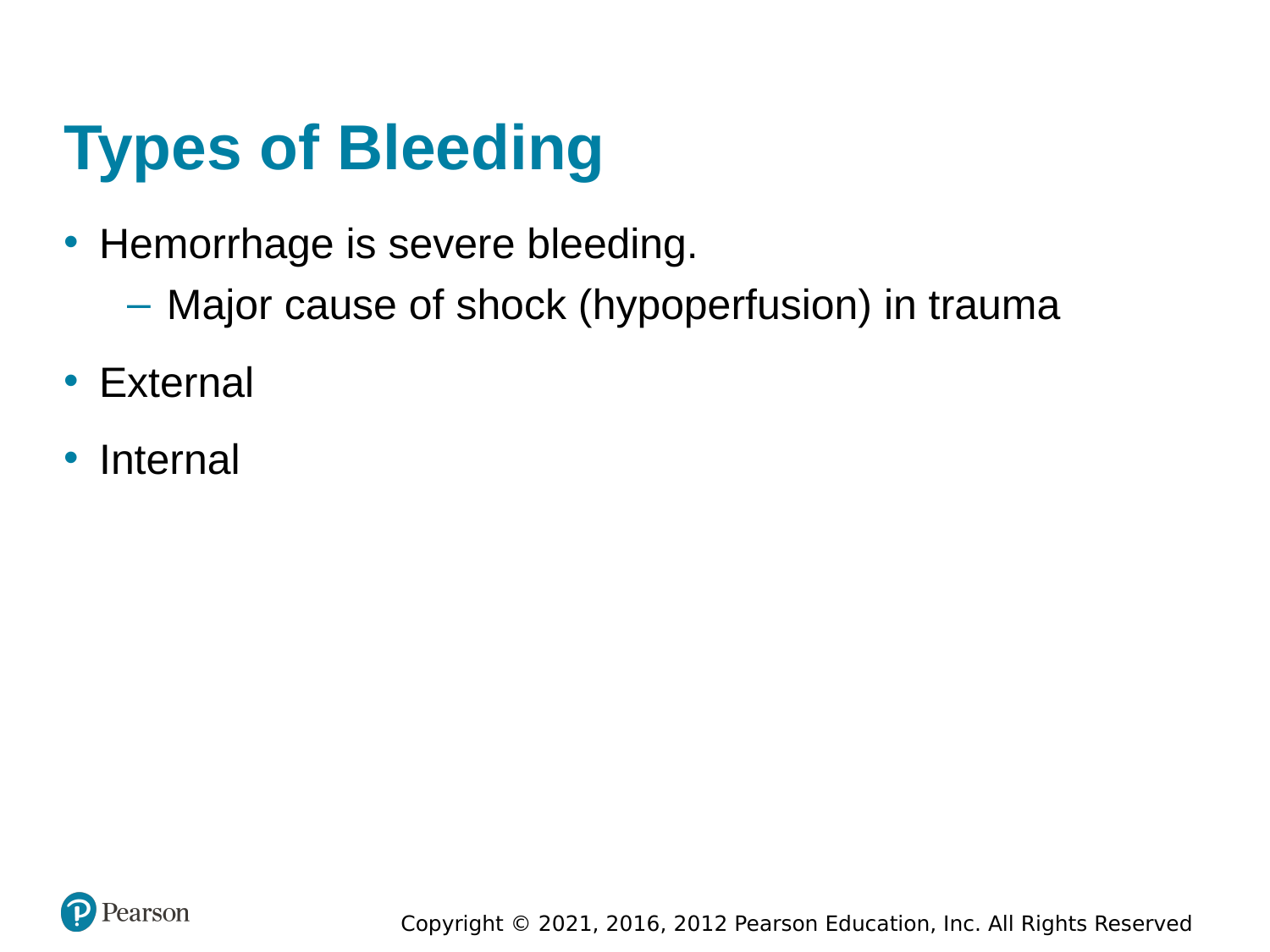

# Types of Bleeding
Hemorrhage is severe bleeding.
Major cause of shock (hypoperfusion) in trauma
External
Internal